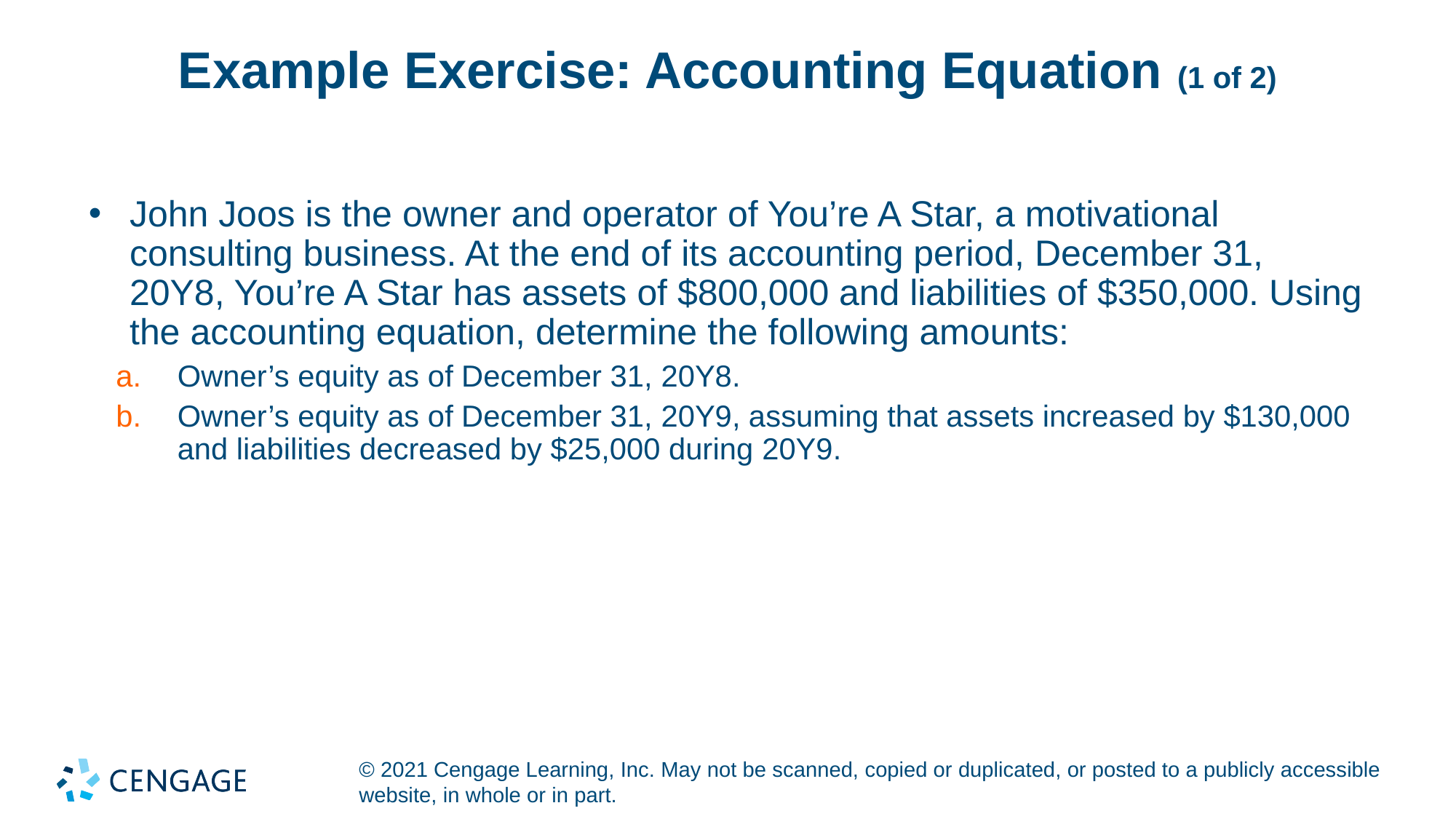

# Example Exercise: Accounting Equation (1 of 2)
John Joos is the owner and operator of You’re A Star, a motivational consulting business. At the end of its accounting period, December 31, 20Y8, You’re A Star has assets of $800,000 and liabilities of $350,000. Using the accounting equation, determine the following amounts:
Owner’s equity as of December 31, 20Y8.
Owner’s equity as of December 31, 20Y9, assuming that assets increased by $130,000 and liabilities decreased by $25,000 during 20Y9.